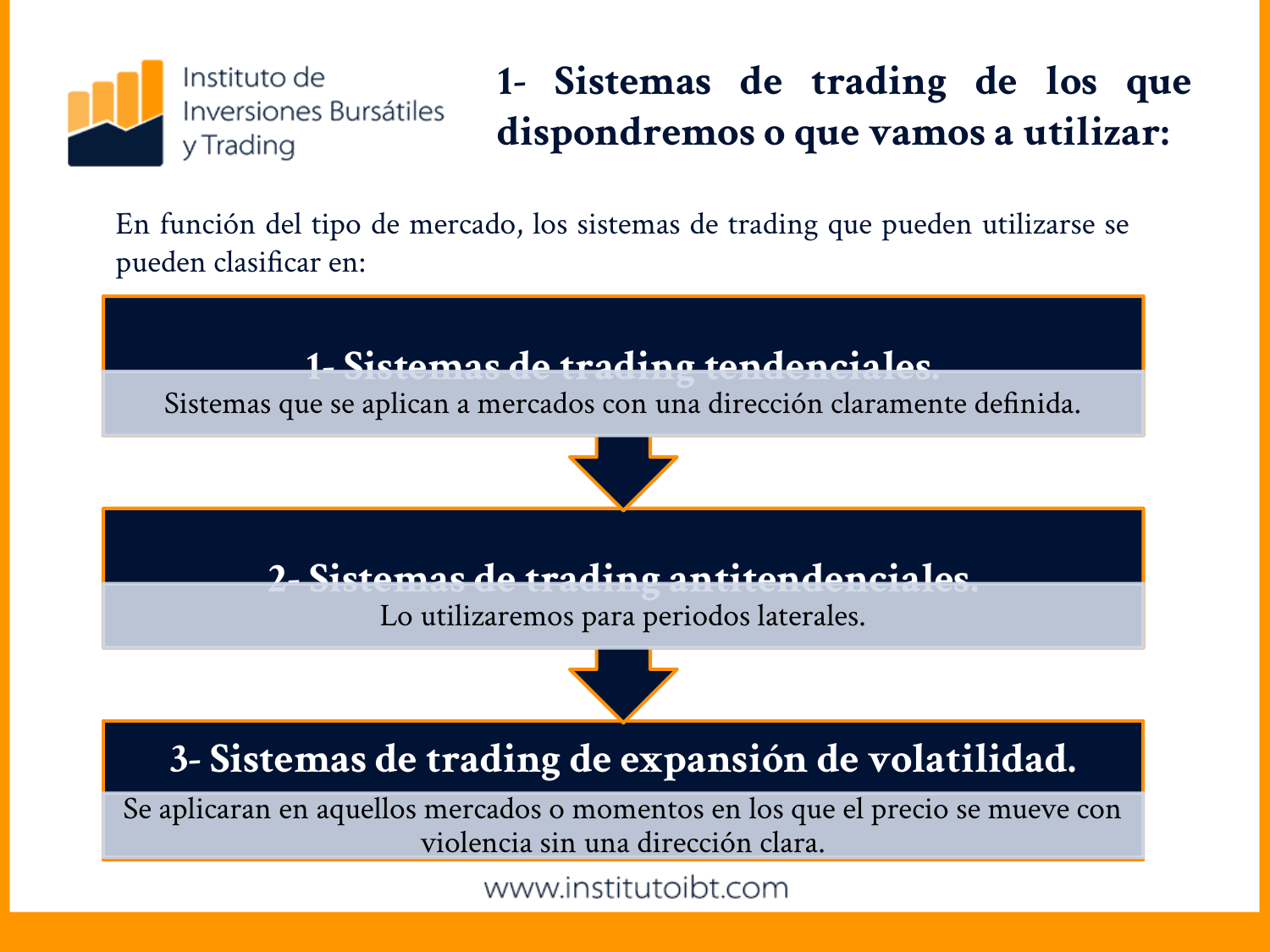

1- Sistemas de trading de los que dispondremos o que vamos a utilizar.
1- Sistemas de trading de los que dispondremos o que vamos a utilizar:
En función del tipo de mercado, los sistemas de trading que pueden utilizarse se pueden clasificar en:
3- Sistemas de trading de expansión de volatilidad.
Se aplicaran en aquellos mercados o momentos en los que el precio se mueve con violencia sin una dirección clara.
2- Sistemas de trading antitendenciales.
Lo utilizaremos para periodos laterales.
1- Sistemas de trading tendenciales.
Sistemas que se aplican a mercados con una dirección claramente definida.